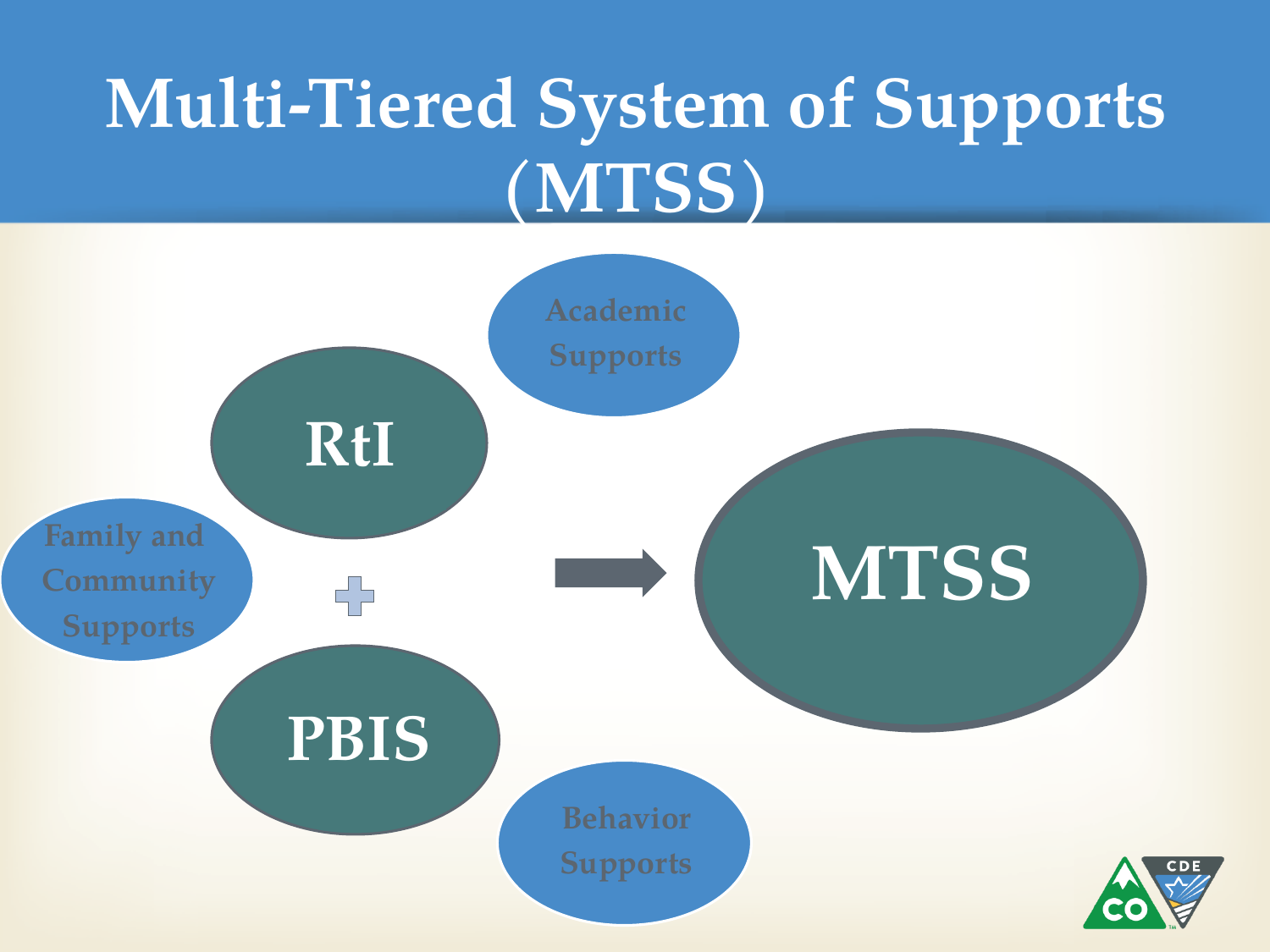

Multi-Tiered System of Supports (MTSS)

Academic
Supports

RtI

MTSS

Family and
Community
Supports

PBIS

Behavior
Supports